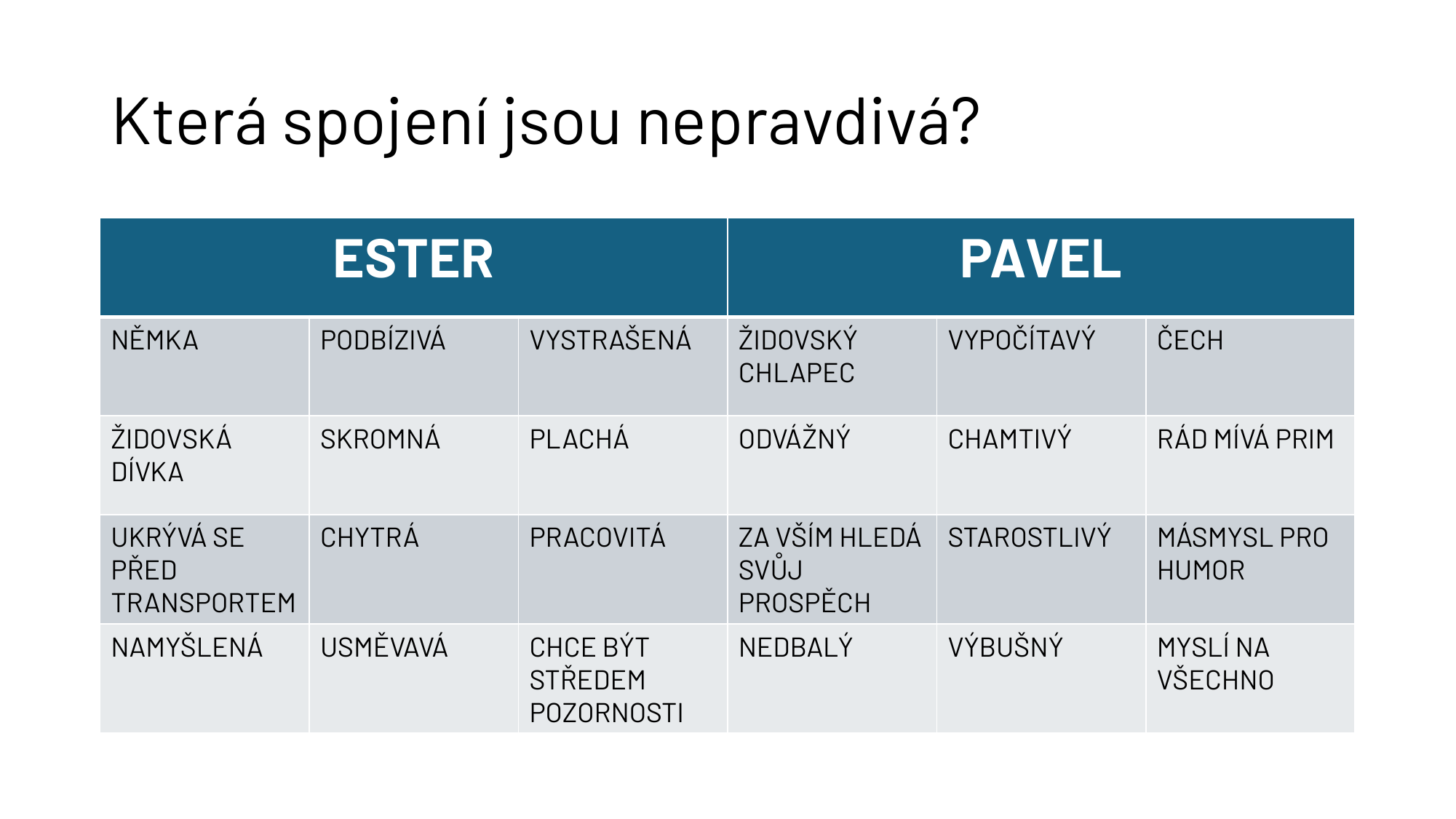

# Která spojení jsou nepravdivá?
| ESTER |  |  | PAVEL |  |  |
| --- | --- | --- | --- | --- | --- |
| NĚMKA | PODBÍZIVÁ | VYSTRAŠENÁ | ŽIDOVSKÝ CHLAPEC | VYPOČÍTAVÝ | ČECH |
| ŽIDOVSKÁ DÍVKA | SKROMNÁ | PLACHÁ | ODVÁŽNÝ | CHAMTIVÝ | RÁD MÍVÁ PRIM |
| UKRÝVÁ SE PŘED TRANSPORTEM | CHYTRÁ | PRACOVITÁ | ZA VŠÍM HLEDÁ SVŮJ PROSPĚCH | STAROSTLIVÝ | MÁSMYSL PRO HUMOR |
| NAMYŠLENÁ | USMĚVAVÁ | CHCE BÝT STŘEDEM POZORNOSTI | NEDBALÝ | VÝBUŠNÝ | MYSLÍ NA VŠECHNO |